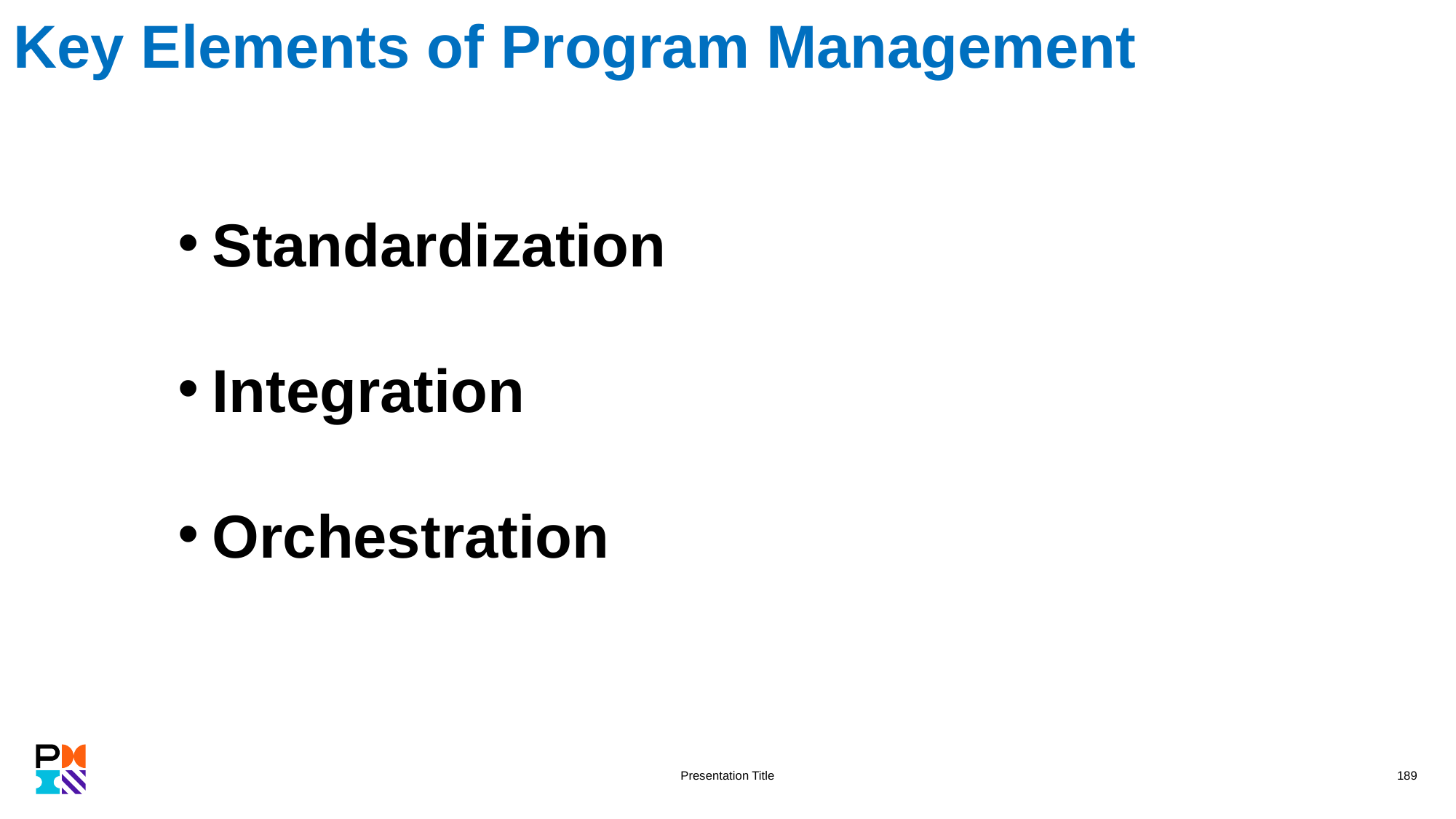

# Key Elements of Program Management
Standardization
Integration
Orchestration
Presentation Title
189